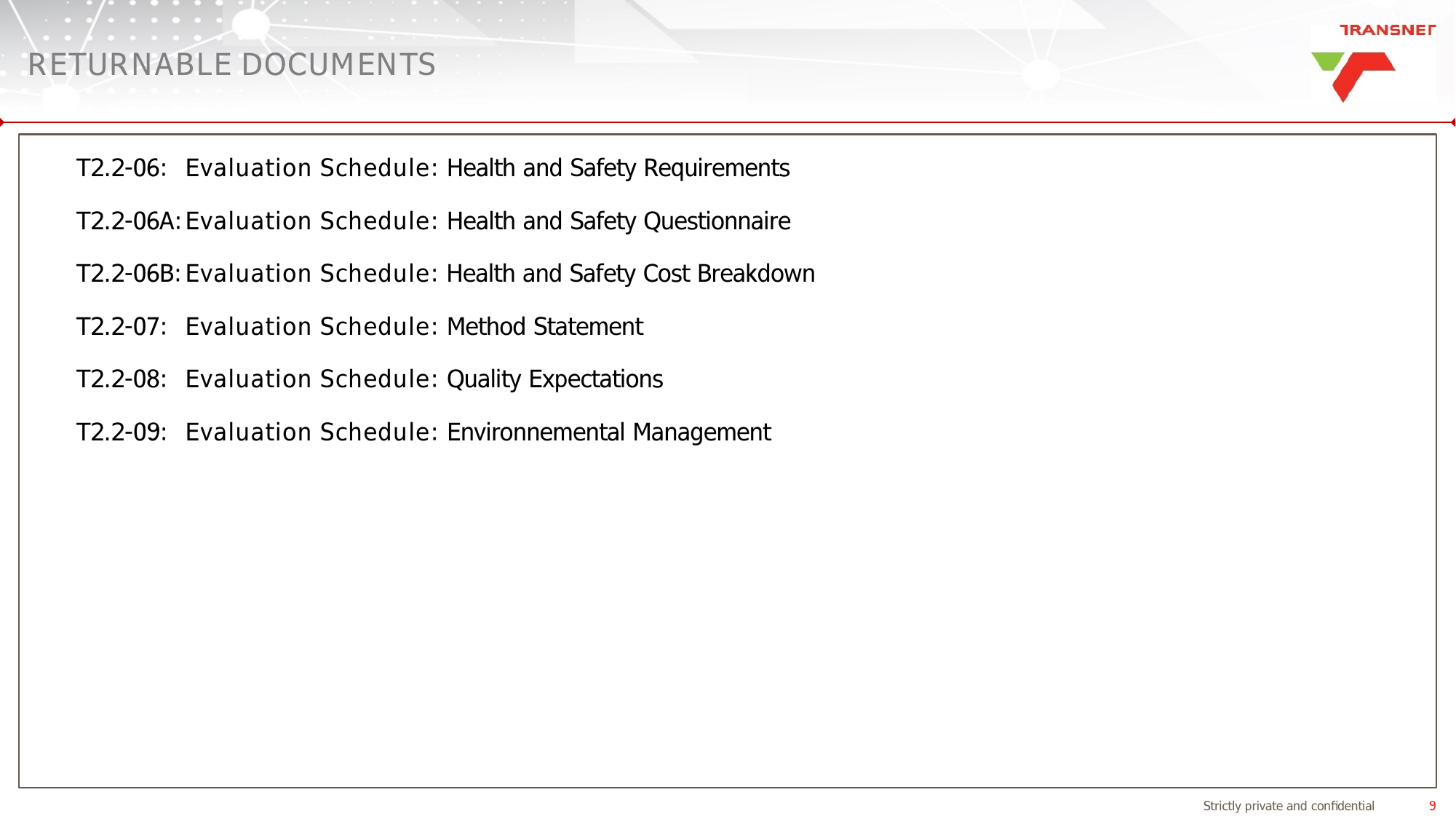

# Returnable documents
T2.2-06:	Evaluation Schedule: Health and Safety Requirements
T2.2-06A:	Evaluation Schedule: Health and Safety Questionnaire
T2.2-06B:	Evaluation Schedule: Health and Safety Cost Breakdown
T2.2-07:	Evaluation Schedule: Method Statement
T2.2-08: 	Evaluation Schedule: Quality Expectations
T2.2-09:	Evaluation Schedule: Environnemental Management